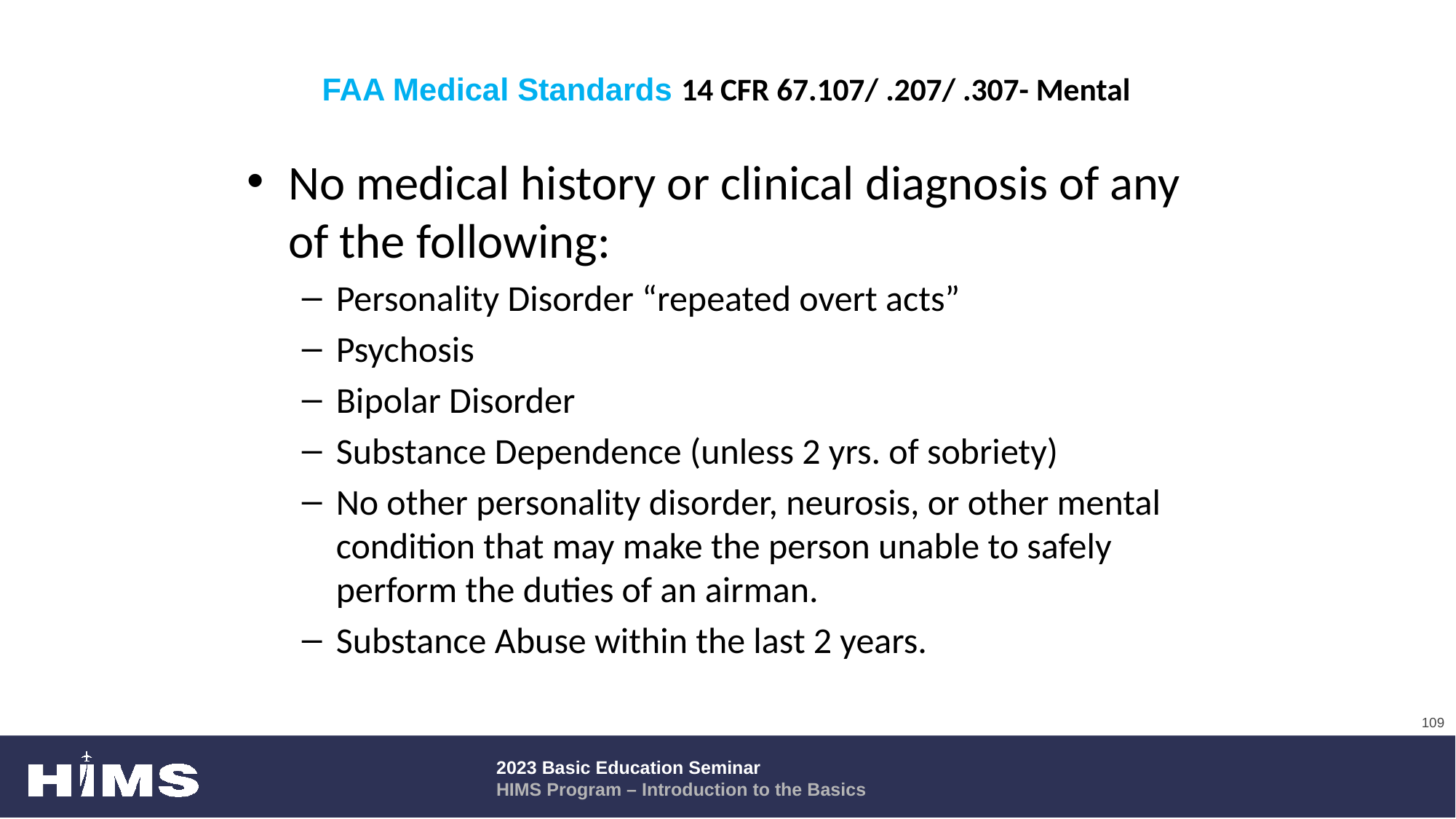

# FAA Medical Standards 14 CFR 67.107/ .207/ .307- Mental
No medical history or clinical diagnosis of any of the following:
Personality Disorder “repeated overt acts”
Psychosis
Bipolar Disorder
Substance Dependence (unless 2 yrs. of sobriety)
No other personality disorder, neurosis, or other mental condition that may make the person unable to safely perform the duties of an airman.
Substance Abuse within the last 2 years.

109